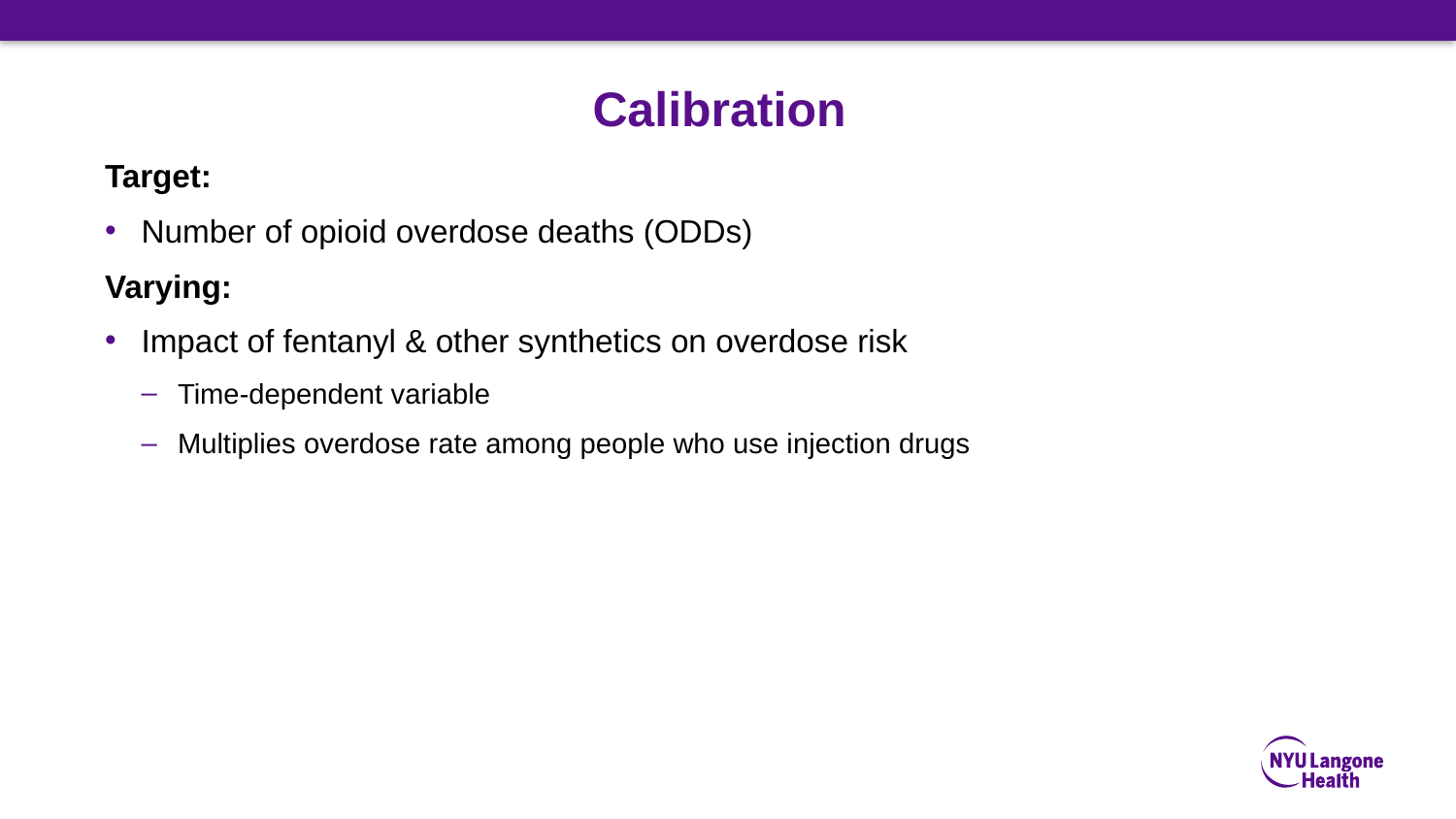

# Calibration
Target:
Number of opioid overdose deaths (ODDs)
Varying:
Impact of fentanyl & other synthetics on overdose risk
Time-dependent variable
Multiplies overdose rate among people who use injection drugs